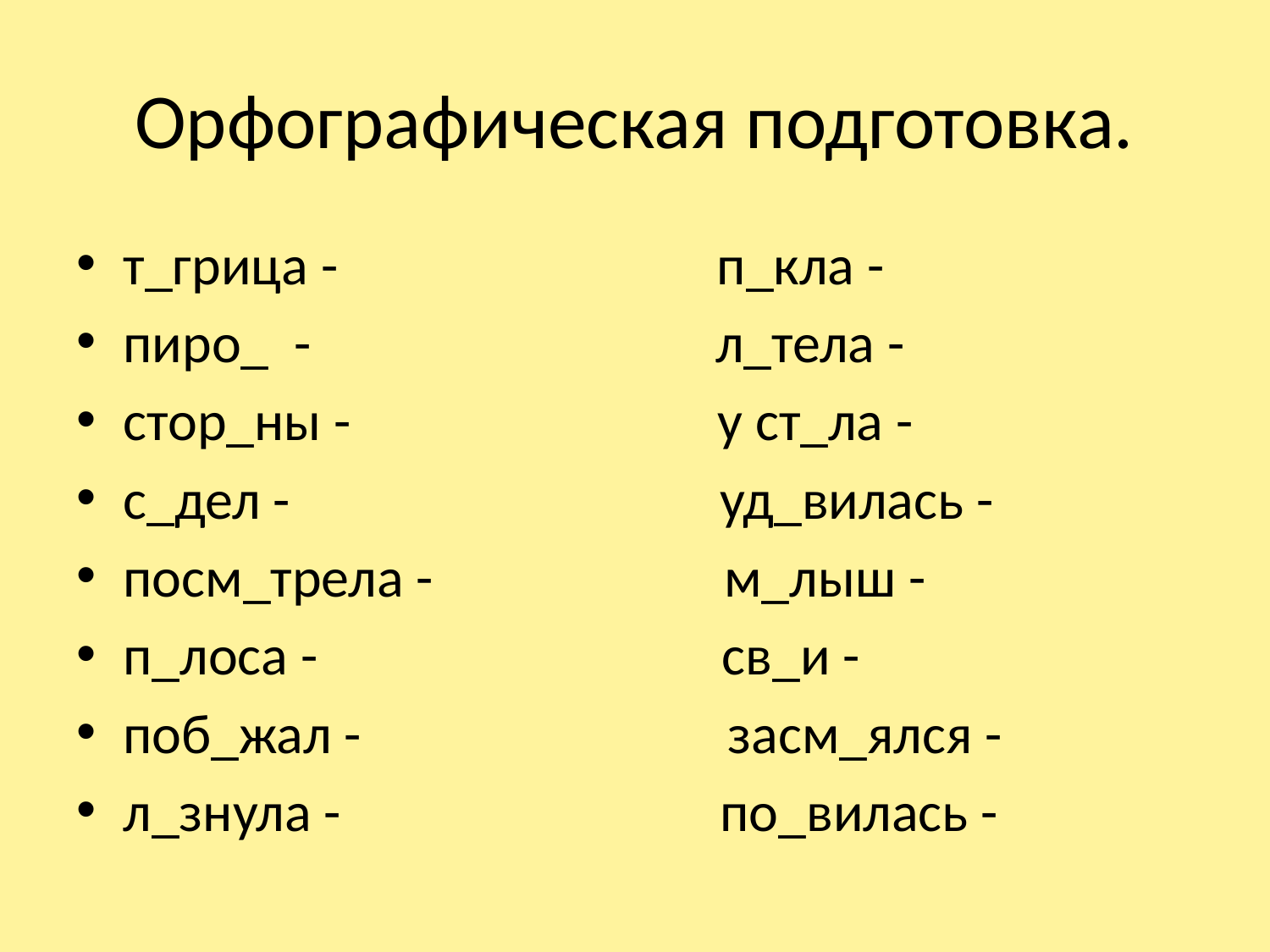

# Орфографическая подготовка.
т_грица -                              п_кла -
пиро_  -                                л_тела -
стор_ны -                             у ст_ла -
с_дел -                                  уд_вилась -
посм_трела -                       м_лыш -
п_лоса -                                св_и -
поб_жал -                             засм_ялся -
л_знула -                              по_вилась -